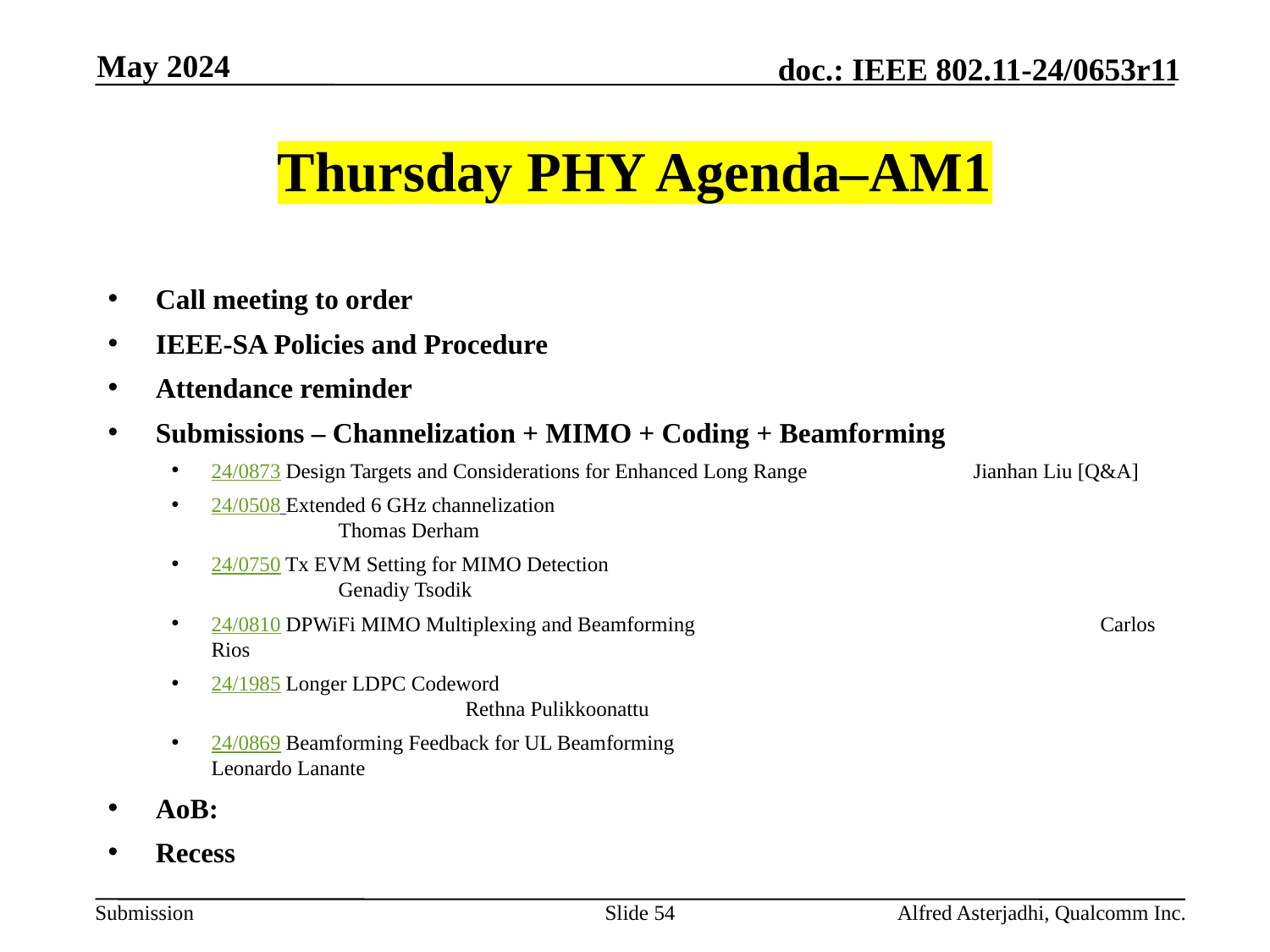

May 2024
# Thursday PHY Agenda–AM1
Call meeting to order
IEEE-SA Policies and Procedure
Attendance reminder
Submissions – Channelization + MIMO + Coding + Beamforming
24/0873 Design Targets and Considerations for Enhanced Long Range		Jianhan Liu [Q&A]
24/0508 Extended 6 GHz channelization 						Thomas Derham
24/0750 Tx EVM Setting for MIMO Detection					Genadiy Tsodik
24/0810 DPWiFi MIMO Multiplexing and Beamforming				Carlos Rios
24/1985 Longer LDPC Codeword							Rethna Pulikkoonattu
24/0869 Beamforming Feedback for UL Beamforming				Leonardo Lanante
AoB:
Recess
Slide 54
Alfred Asterjadhi, Qualcomm Inc.